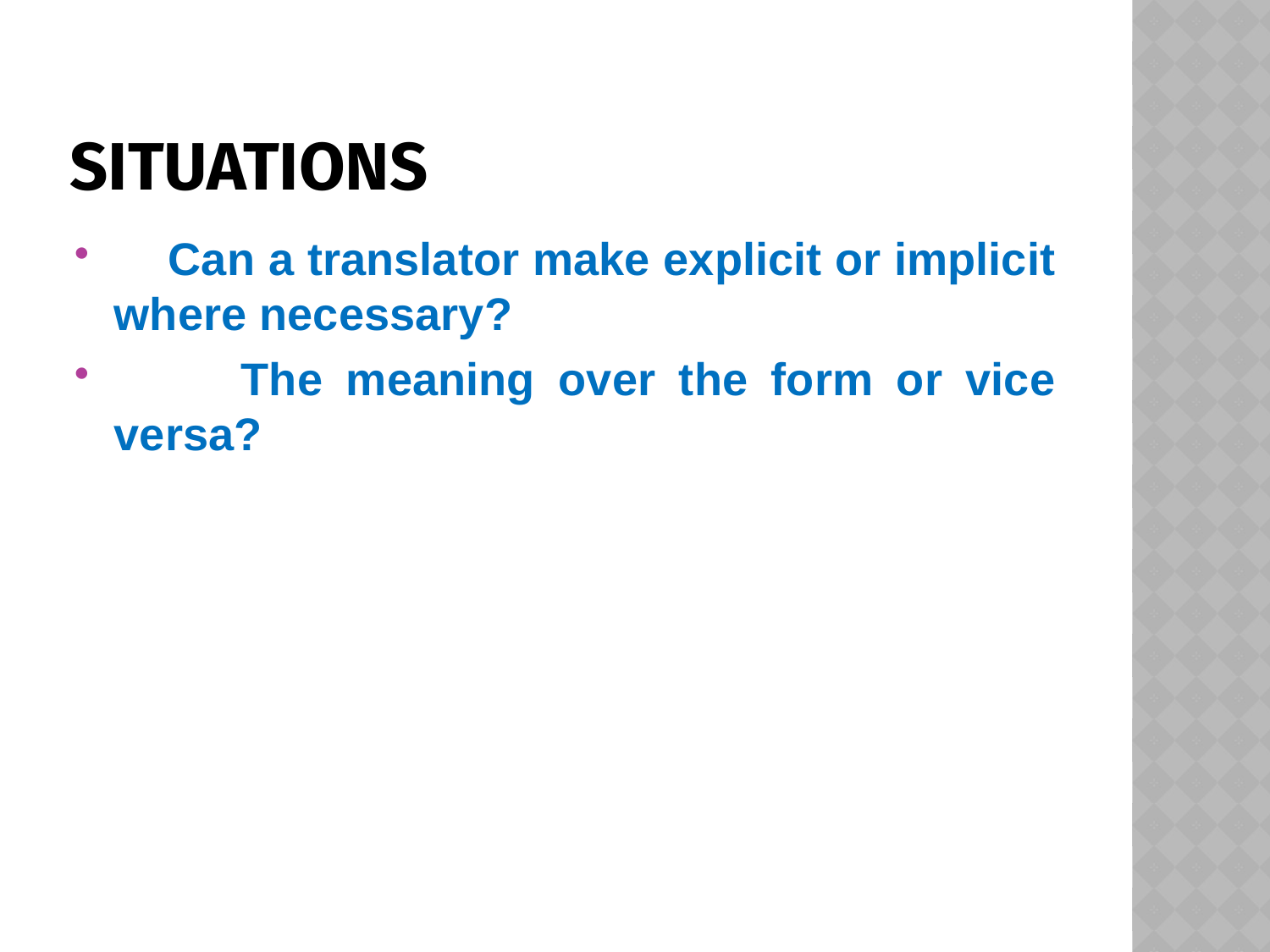

# Situations
    Can a translator make explicit or implicit where necessary?
	The meaning over the form or vice versa?